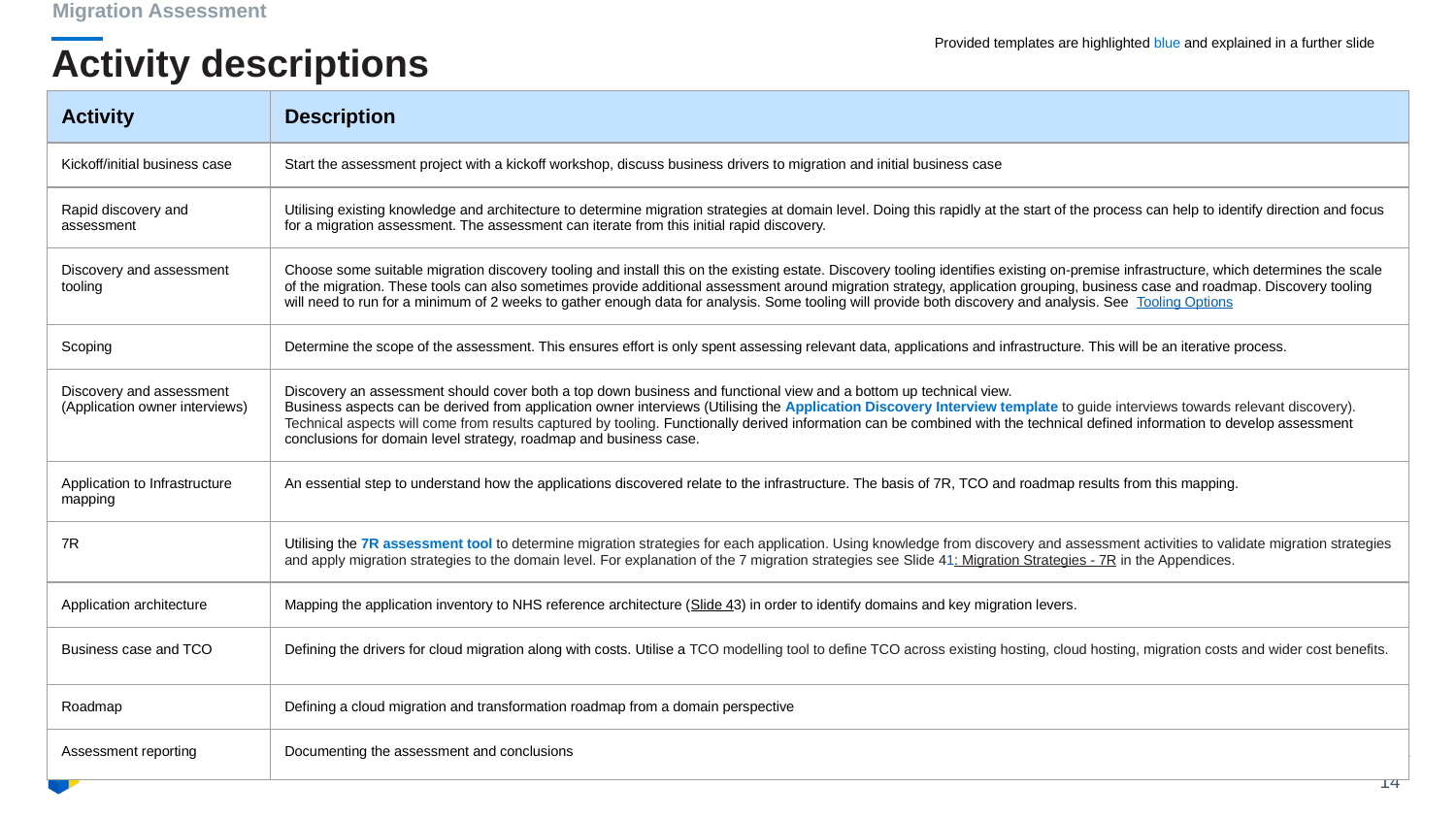

Migration Assessment
# Activity descriptions
Provided templates are highlighted blue and explained in a further slide
| Activity | Description |
| --- | --- |
| Kickoff/initial business case | Start the assessment project with a kickoff workshop, discuss business drivers to migration and initial business case |
| Rapid discovery and assessment | Utilising existing knowledge and architecture to determine migration strategies at domain level. Doing this rapidly at the start of the process can help to identify direction and focus for a migration assessment. The assessment can iterate from this initial rapid discovery. |
| Discovery and assessment tooling | Choose some suitable migration discovery tooling and install this on the existing estate. Discovery tooling identifies existing on-premise infrastructure, which determines the scale of the migration. These tools can also sometimes provide additional assessment around migration strategy, application grouping, business case and roadmap. Discovery tooling will need to run for a minimum of 2 weeks to gather enough data for analysis. Some tooling will provide both discovery and analysis. See Tooling Options |
| Scoping | Determine the scope of the assessment. This ensures effort is only spent assessing relevant data, applications and infrastructure. This will be an iterative process. |
| Discovery and assessment (Application owner interviews) | Discovery an assessment should cover both a top down business and functional view and a bottom up technical view. Business aspects can be derived from application owner interviews (Utilising the Application Discovery Interview template to guide interviews towards relevant discovery). Technical aspects will come from results captured by tooling. Functionally derived information can be combined with the technical defined information to develop assessment conclusions for domain level strategy, roadmap and business case. |
| Application to Infrastructure mapping | An essential step to understand how the applications discovered relate to the infrastructure. The basis of 7R, TCO and roadmap results from this mapping. |
| 7R | Utilising the 7R assessment tool to determine migration strategies for each application. Using knowledge from discovery and assessment activities to validate migration strategies and apply migration strategies to the domain level. For explanation of the 7 migration strategies see Slide 41: Migration Strategies - 7R in the Appendices. |
| Application architecture | Mapping the application inventory to NHS reference architecture (Slide 43) in order to identify domains and key migration levers. |
| Business case and TCO | Defining the drivers for cloud migration along with costs. Utilise a TCO modelling tool to define TCO across existing hosting, cloud hosting, migration costs and wider cost benefits. |
| Roadmap | Defining a cloud migration and transformation roadmap from a domain perspective |
| Assessment reporting | Documenting the assessment and conclusions |
Provided templates are highlighted blue and explained in a further slide